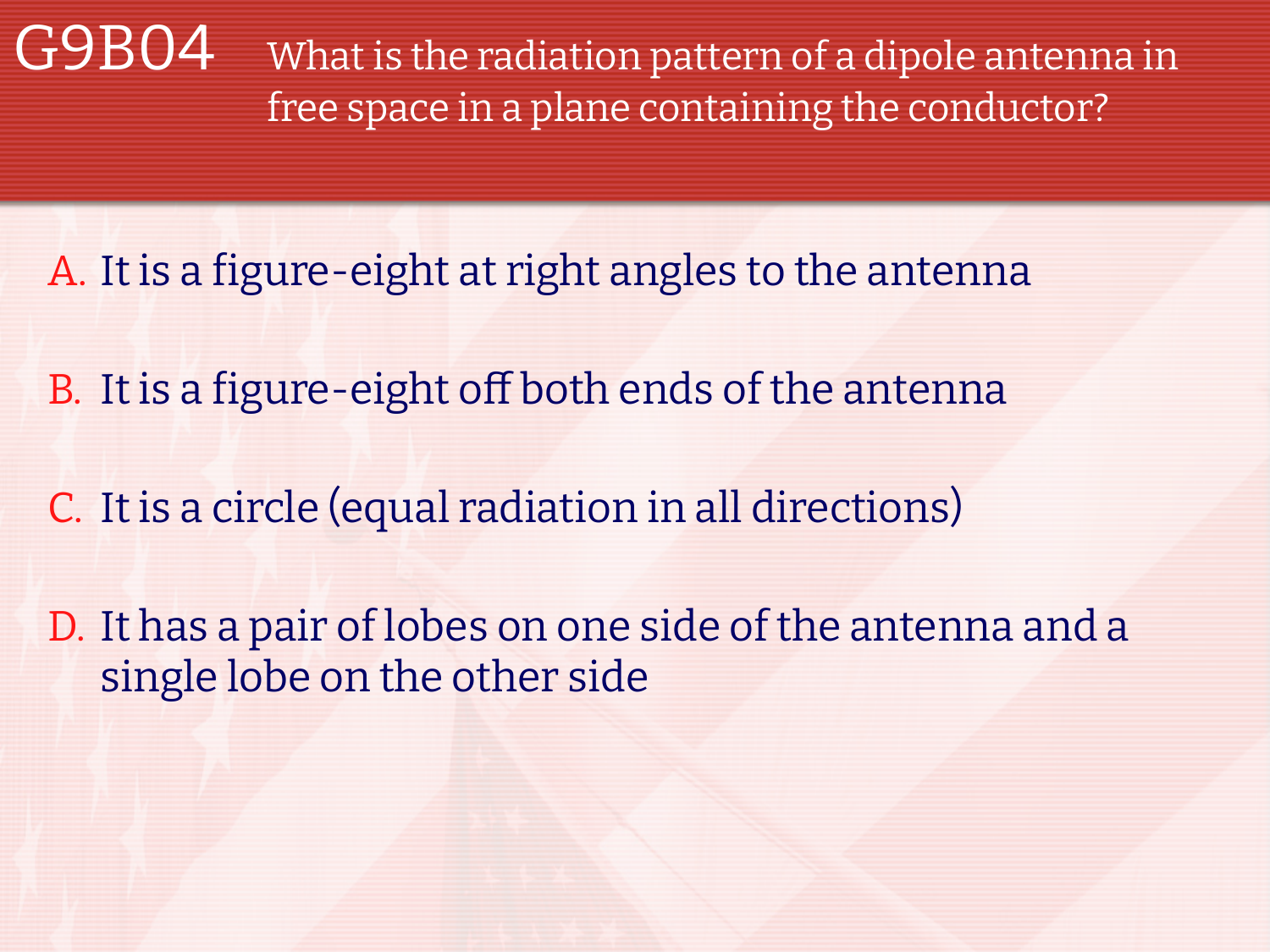

G9B04 	What is the radiation pattern of a dipole antenna in 		free space in a plane containing the conductor?
It is a figure-eight at right angles to the antenna

It is a figure-eight off both ends of the antenna

It is a circle (equal radiation in all directions)

It has a pair of lobes on one side of the antenna and a single lobe on the other side